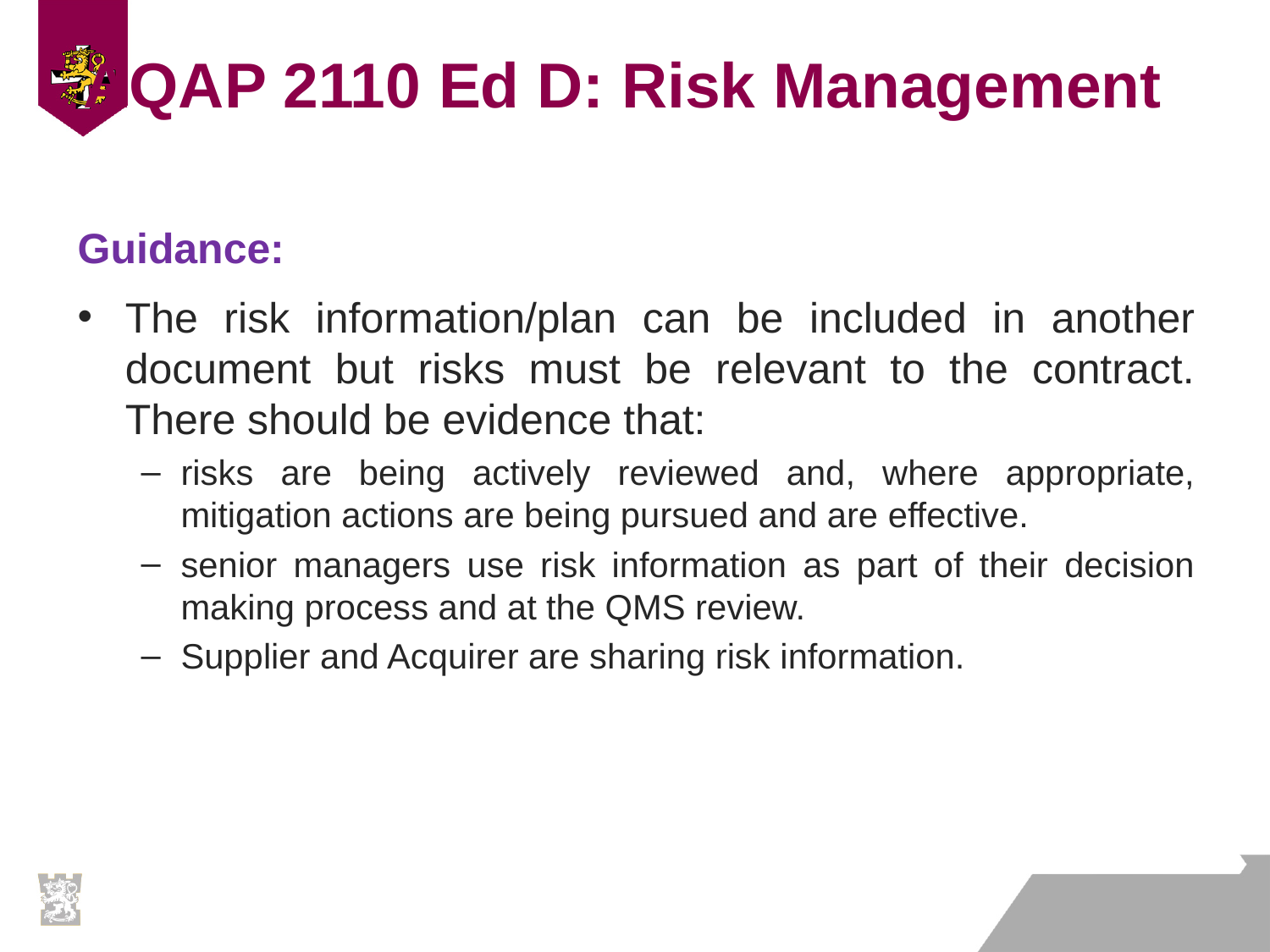

# AQAP 2110 Ed D: Risk Management
Guidance:
The risk information/plan can be included in another document but risks must be relevant to the contract. There should be evidence that:
risks are being actively reviewed and, where appropriate, mitigation actions are being pursued and are effective.
senior managers use risk information as part of their decision making process and at the QMS review.
Supplier and Acquirer are sharing risk information.